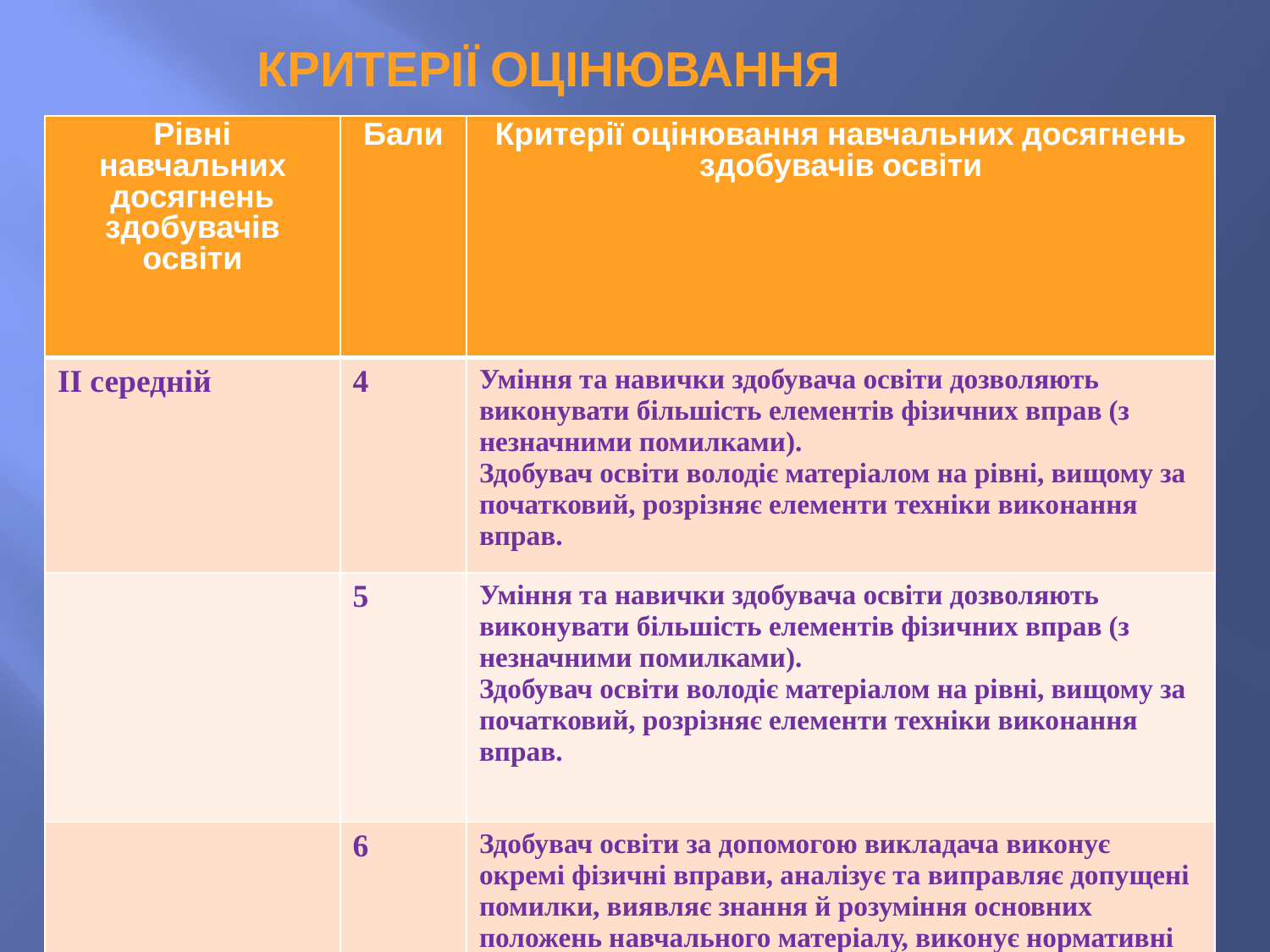

Критерії оцінювання
| Рівні навчальних досягнень здобувачів освіти | Бали | Критерії оцінювання навчальних досягнень здобувачів освіти |
| --- | --- | --- |
| ІІ середній | 4 | Уміння та навички здобувача освіти дозволяють виконувати більшість елементів фізичних вправ (з незначними помилками). Здобувач освіти володіє матеріалом на рівні, вищому за початковий, розрізняє елементи техніки виконання вправ. |
|  | 5 | Уміння та навички здобувача освіти дозволяють виконувати більшість елементів фізичних вправ (з незначними помилками). Здобувач освіти володіє матеріалом на рівні, вищому за початковий, розрізняє елементи техніки виконання вправ. |
|  | 6 | Здобувач освіти за допомогою викладача виконує окремі фізичні вправи, аналізує та виправляє допущені помилки, виявляє знання й розуміння основних положень навчального матеріалу, виконує нормативні показники середнього рівня. |